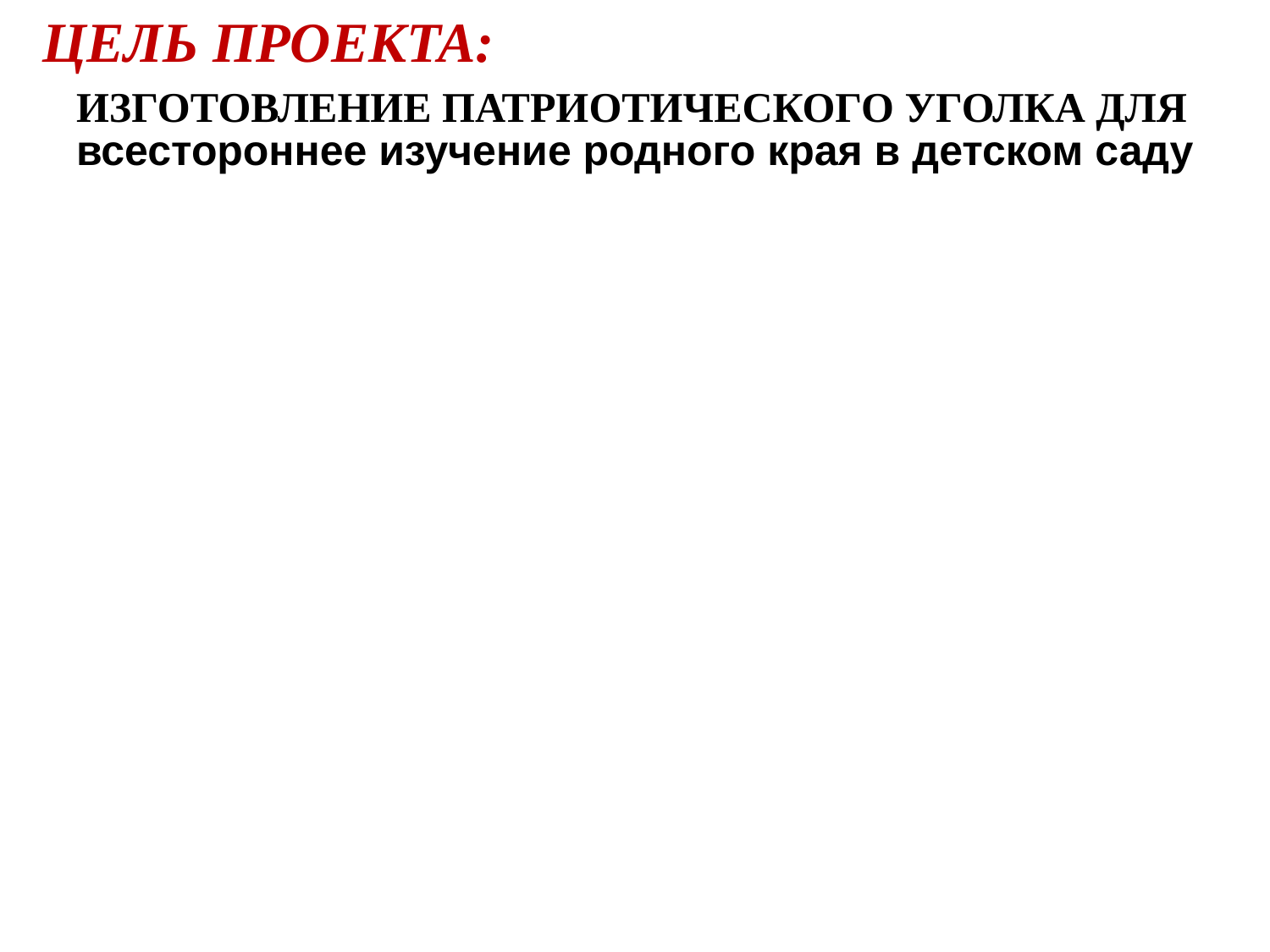

Цель проекта:
Изготовление патриотического уголка для всестороннее изучение родного края в детском саду